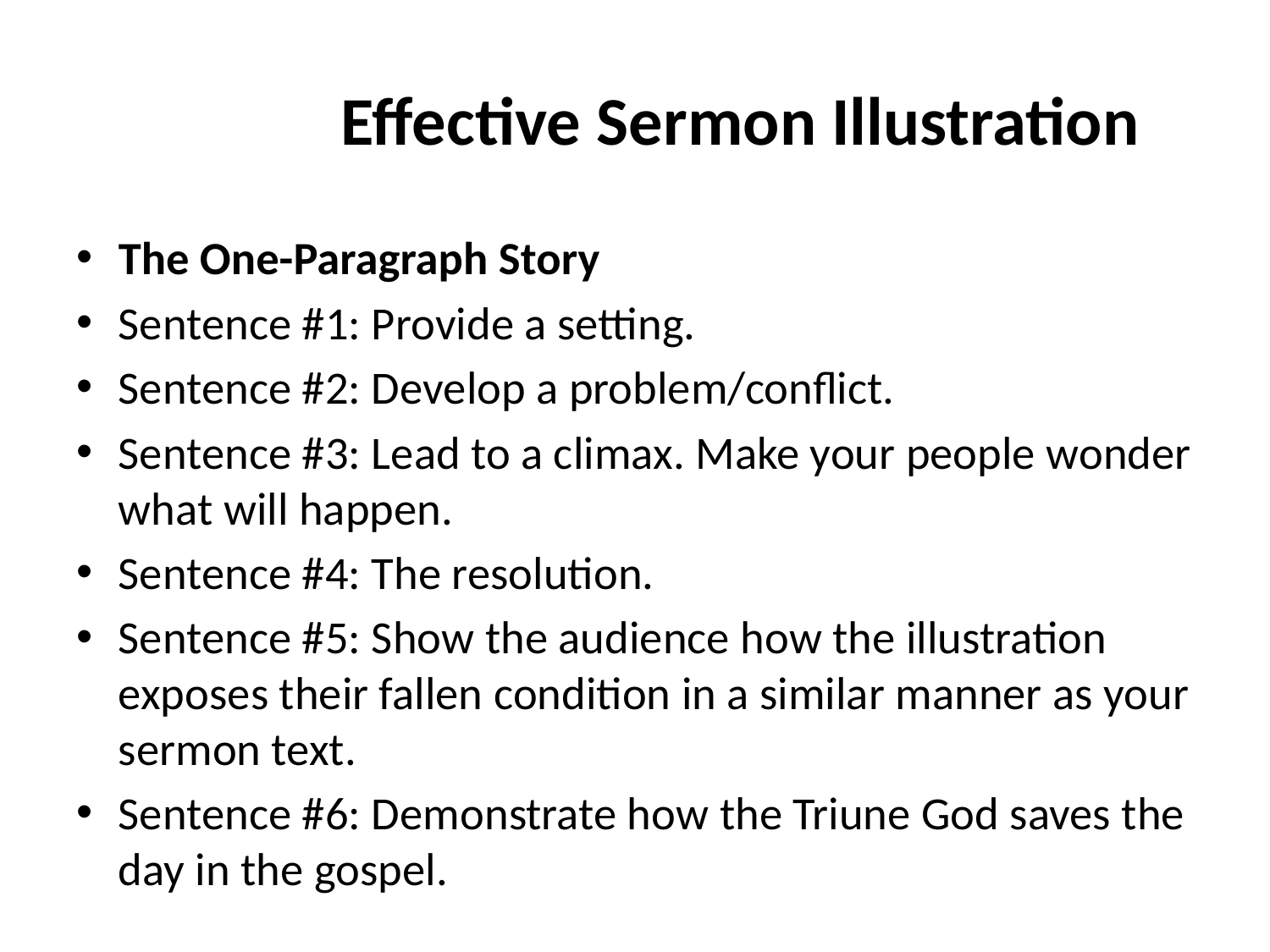

# Effective Sermon Illustration
The One-Paragraph Story
Sentence #1: Provide a setting.
Sentence #2: Develop a problem/conflict.
Sentence #3: Lead to a climax. Make your people wonder what will happen.
Sentence #4: The resolution.
Sentence #5: Show the audience how the illustration exposes their fallen condition in a similar manner as your sermon text.
Sentence #6: Demonstrate how the Triune God saves the day in the gospel.